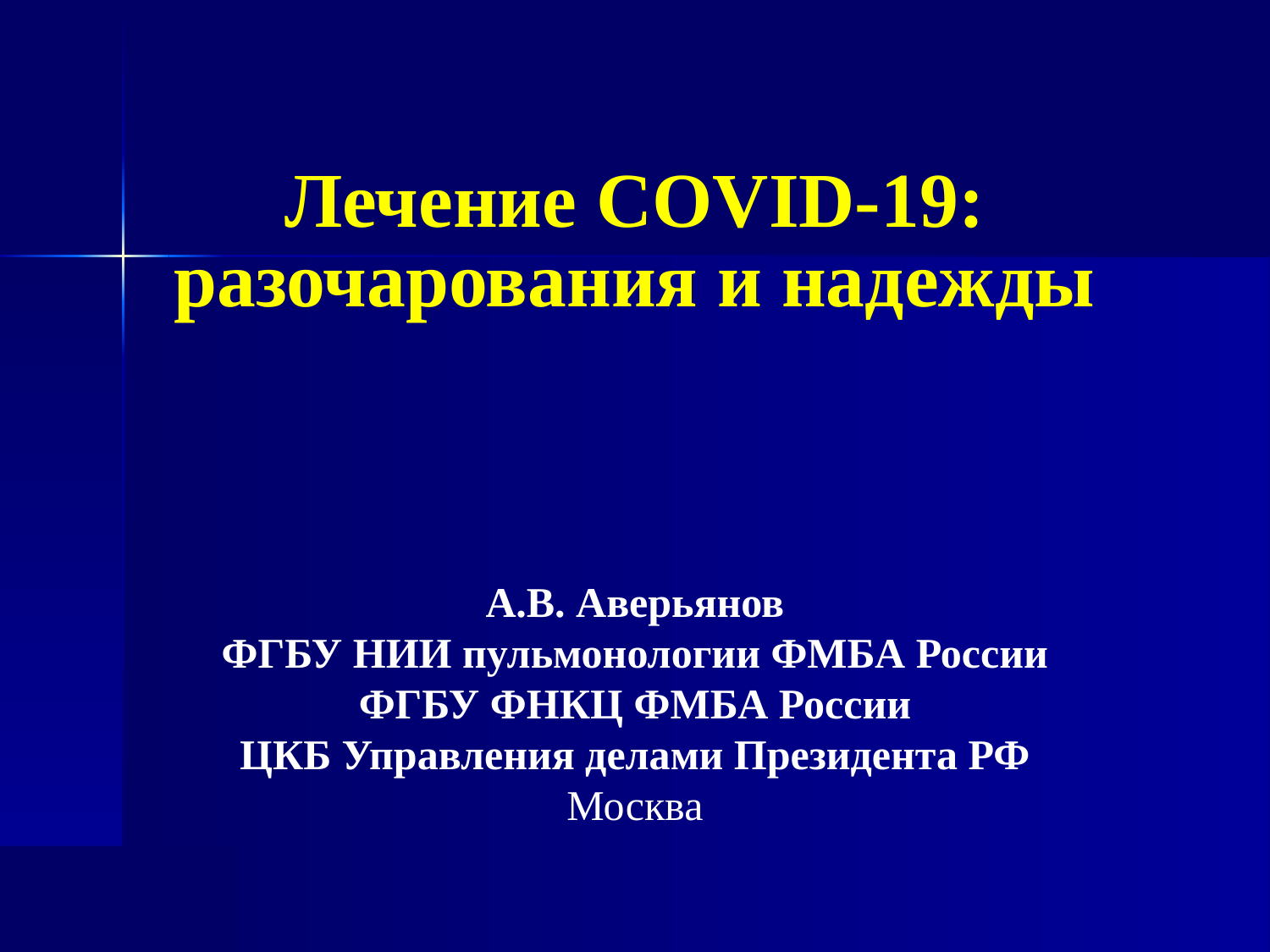

Лечение COVID-19: разочарования и надежды

А.В. Аверьянов
ФГБУ НИИ пульмонологии ФМБА России
ФГБУ ФНКЦ ФМБА России
ЦКБ Управления делами Президента РФ
Москва